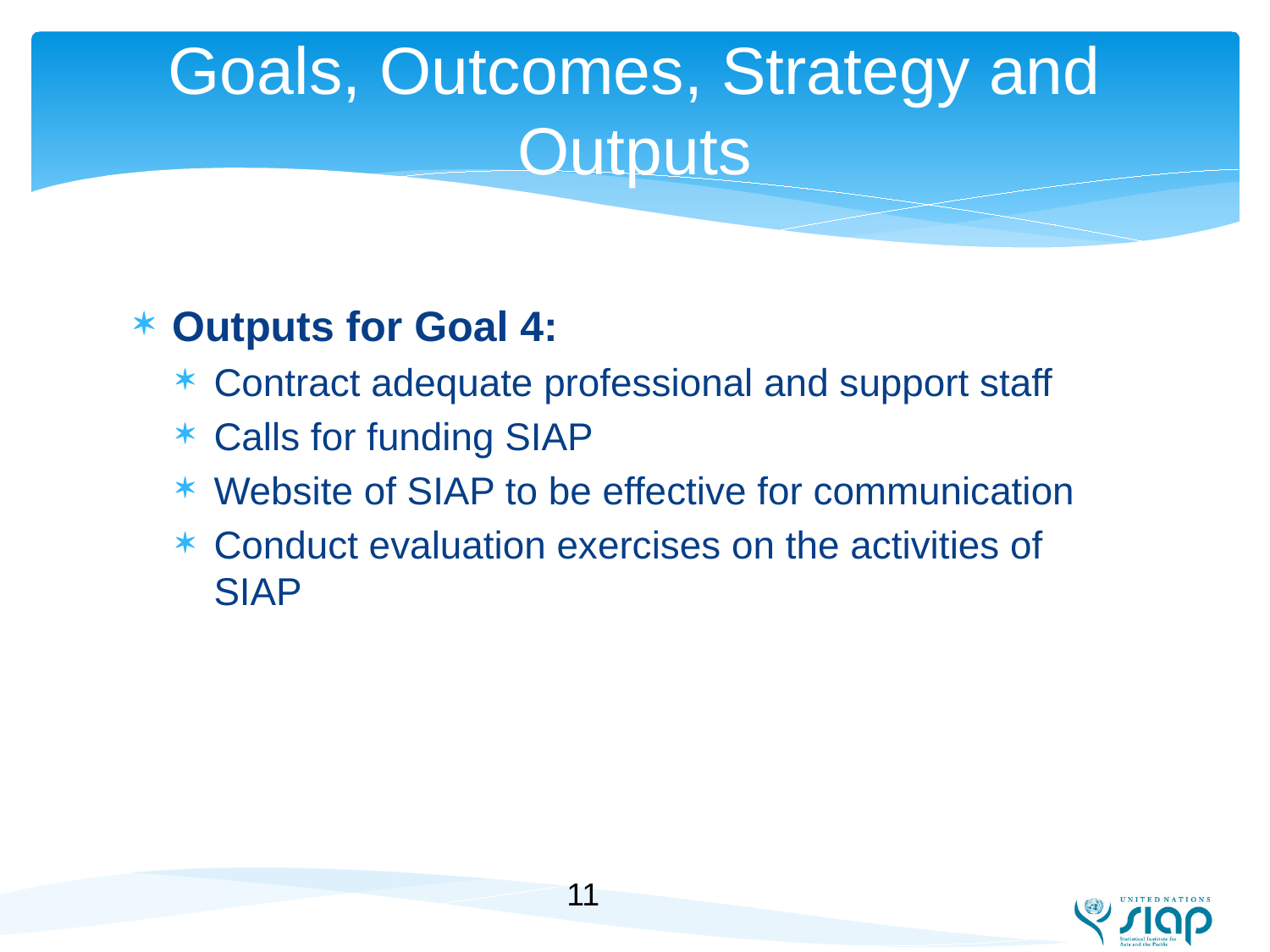

# Goals, Outcomes, Strategy and Outputs
Outputs for Goal 4:
Contract adequate professional and support staff
Calls for funding SIAP
Website of SIAP to be effective for communication
Conduct evaluation exercises on the activities of SIAP
11